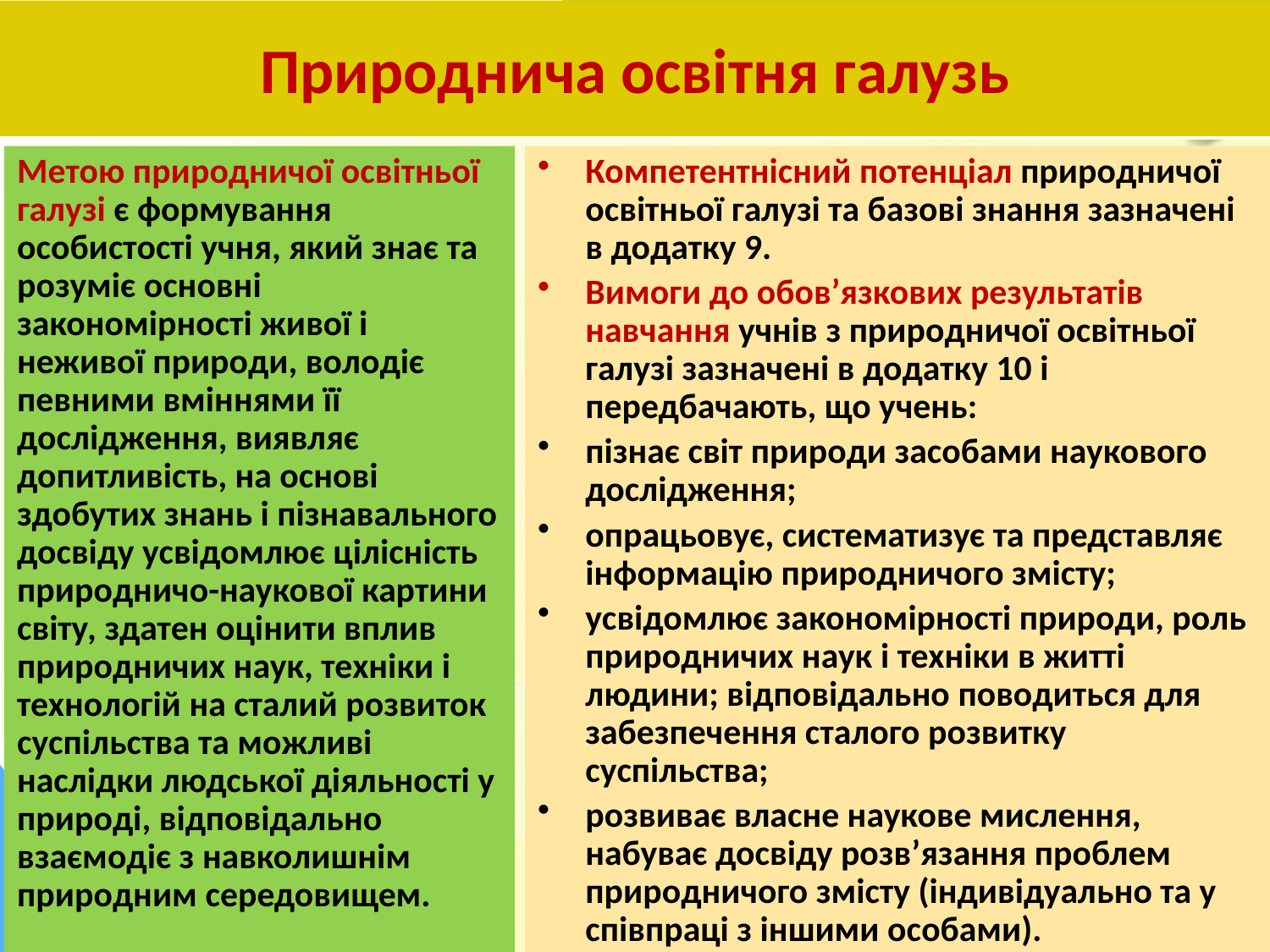

# Природнича освітня галузь
Метою природничої освітньої галузі є формування особистості учня, який знає та розуміє основні закономірності живої і неживої природи, володіє певними вміннями її дослідження, виявляє допитливість, на основі здобутих знань і пізнавального досвіду усвідомлює цілісність природничо-наукової картини світу, здатен оцінити вплив природничих наук, техніки і технологій на сталий розвиток суспільства та можливі наслідки людської діяльності у природі, відповідально взаємодіє з навколишнім природним середовищем.
Компетентнісний потенціал природничої освітньої галузі та базові знання зазначені в додатку 9.
Вимоги до обов’язкових результатів навчання учнів з природничої освітньої галузі зазначені в додатку 10 і передбачають, що учень:
пізнає світ природи засобами наукового дослідження;
опрацьовує, систематизує та представляє інформацію природничого змісту;
усвідомлює закономірності природи, роль природничих наук і техніки в житті людини; відповідально поводиться для забезпечення сталого розвитку суспільства;
розвиває власне наукове мислення, набуває досвіду розв’язання проблем природничого змісту (індивідуально та у співпраці з іншими особами).